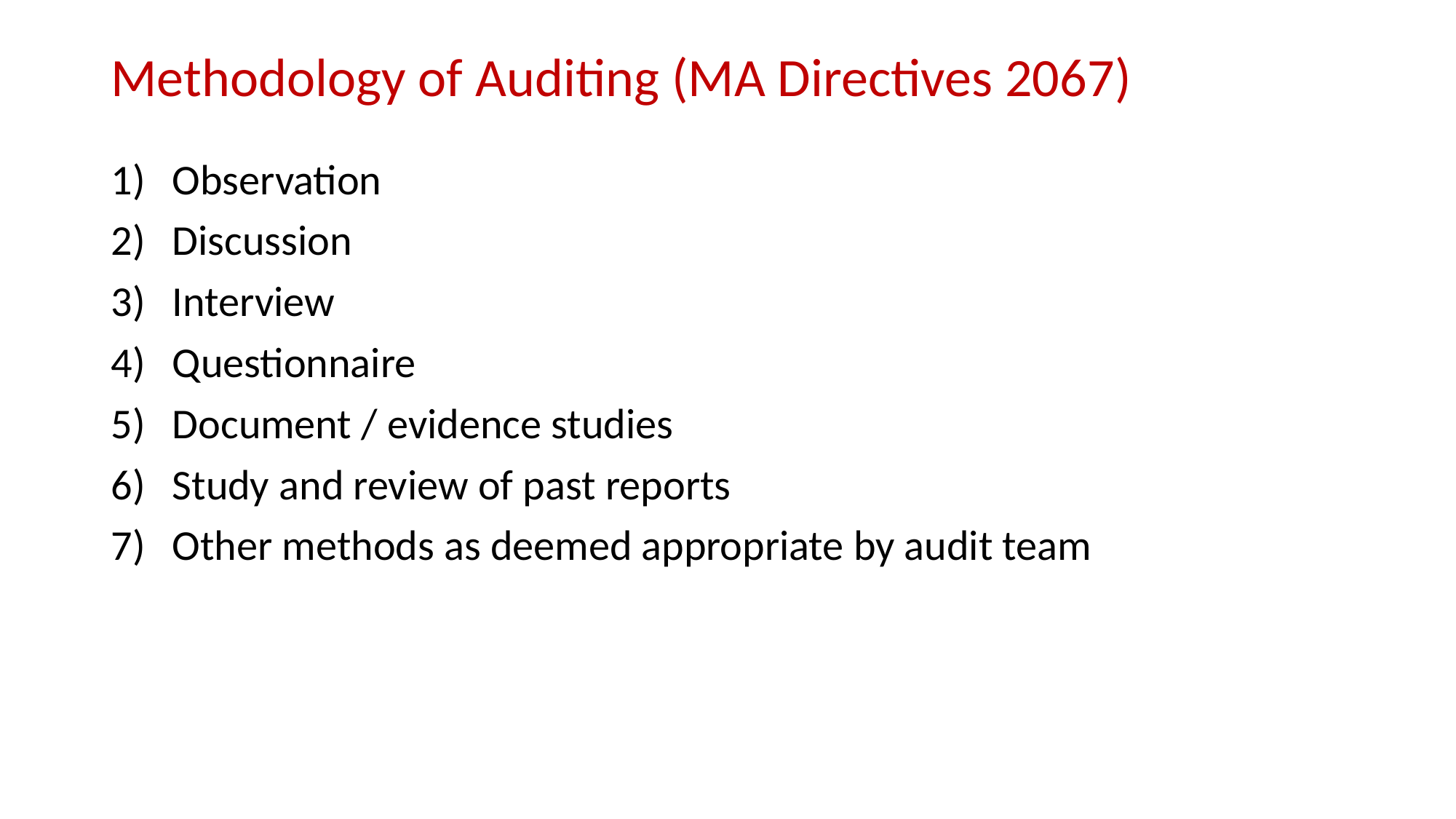

# Methodology of Auditing (MA Directives 2067)
Observation
Discussion
Interview
Questionnaire
Document / evidence studies
Study and review of past reports
Other methods as deemed appropriate by audit team